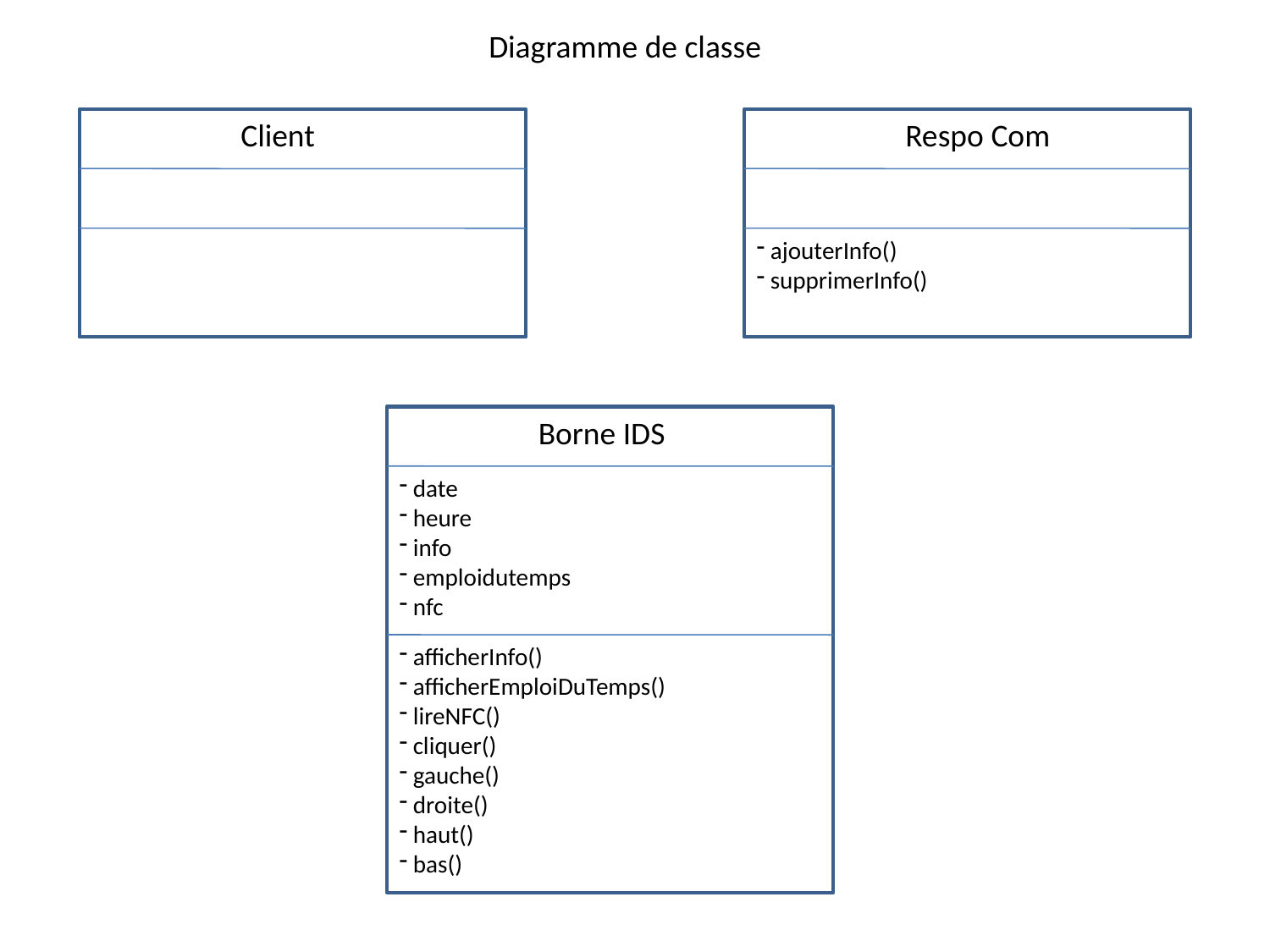

Diagramme de classe

Client

Respo Com
 ajouterInfo()
 supprimerInfo()

Borne IDS
 date
 heure
 info
 emploidutemps
 nfc
 afficherInfo()
 afficherEmploiDuTemps()
 lireNFC()
 cliquer()
 gauche()
 droite()
 haut()
 bas()